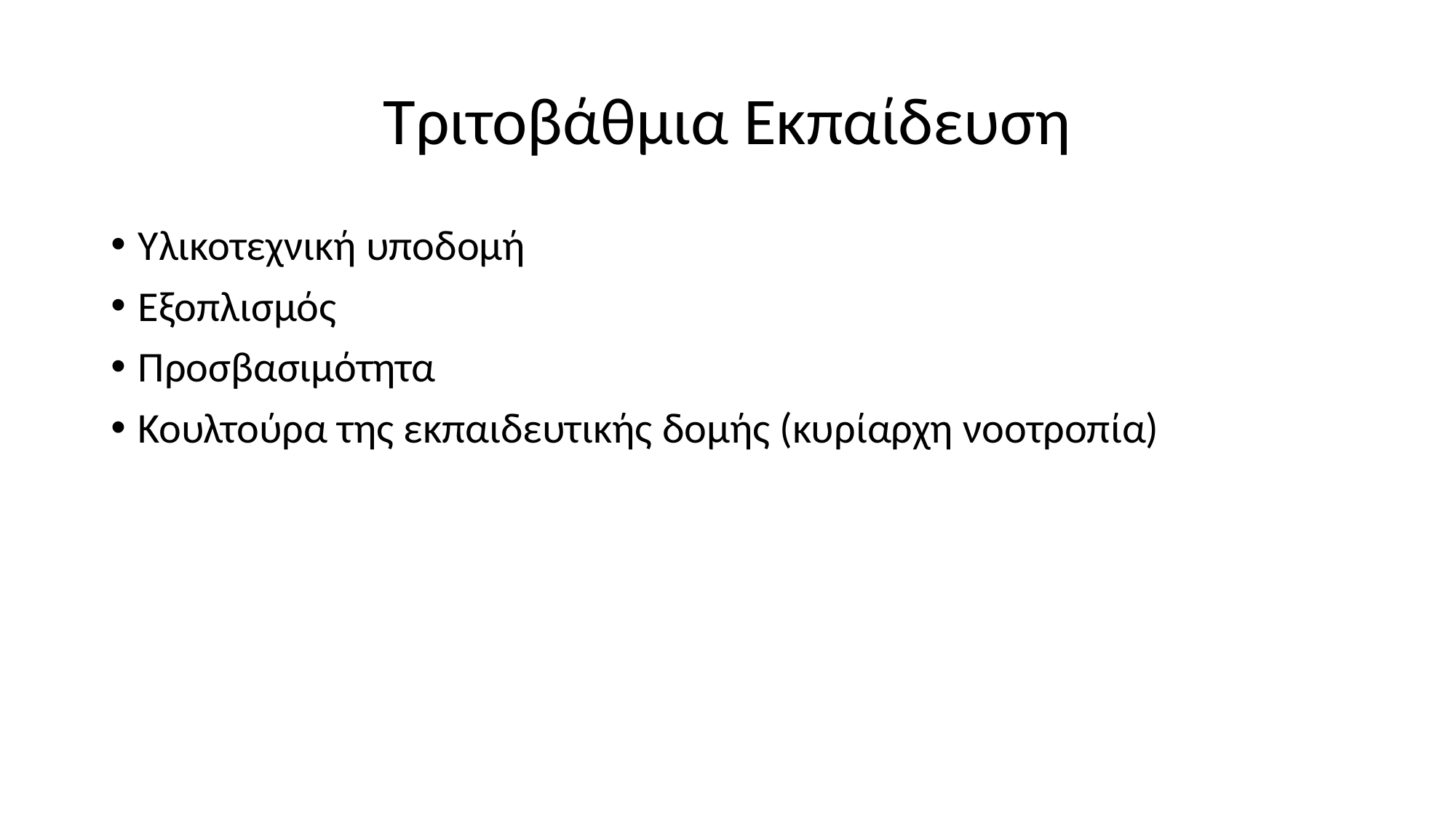

# Τριτοβάθμια Εκπαίδευση
Υλικοτεχνική υποδομή
Εξοπλισμός
Προσβασιμότητα
Κουλτούρα της εκπαιδευτικής δομής (κυρίαρχη νοοτροπία)